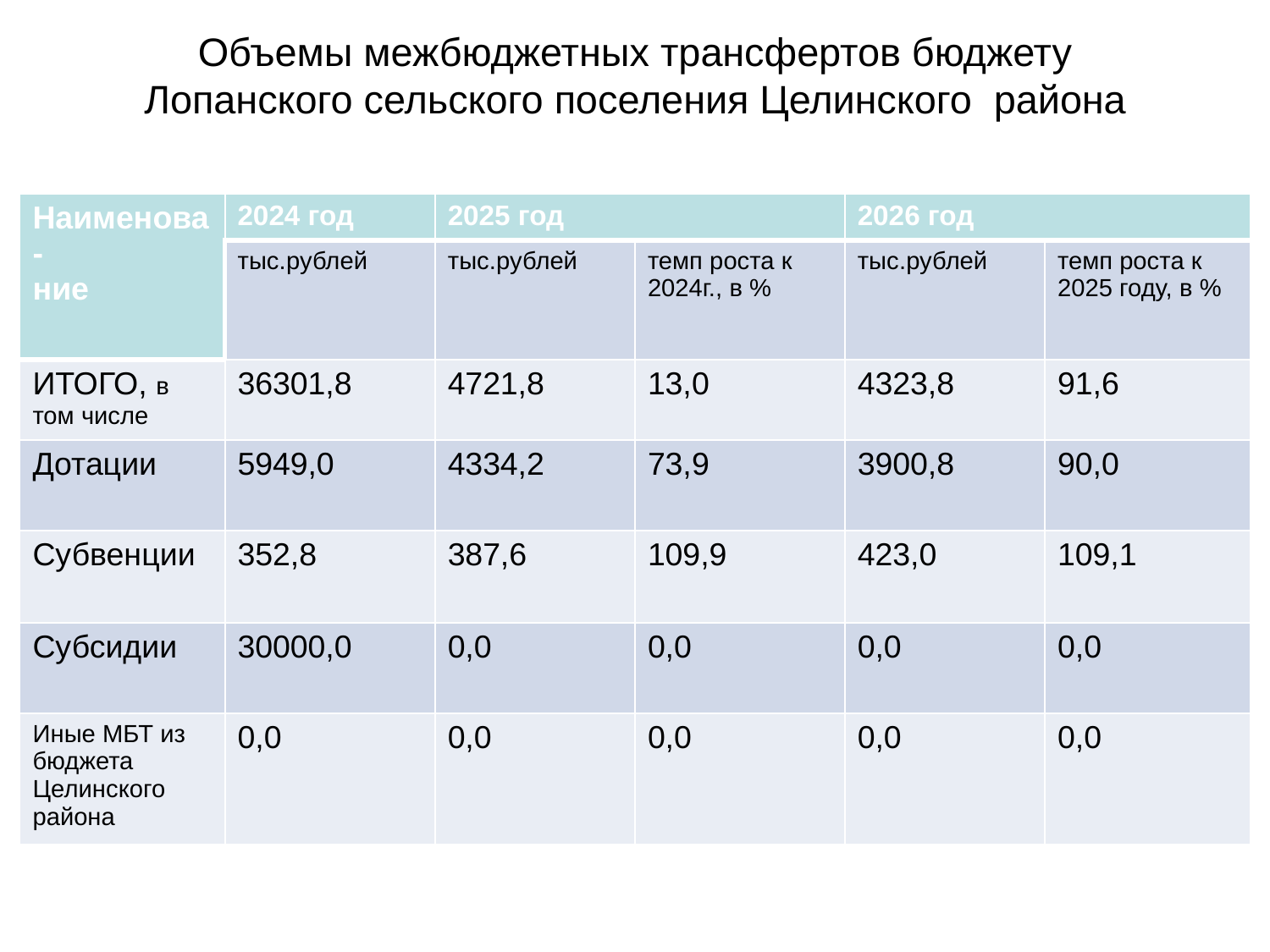

Объемы межбюджетных трансфертов бюджету Лопанского сельского поселения Целинского  района
| Наименова- ние | 2024 год | 2025 год |  | 2026 год |  |
| --- | --- | --- | --- | --- | --- |
|  | тыс.рублей | тыс.рублей | темп роста к 2024г., в % | тыс.рублей | темп роста к 2025 году, в % |
| ИТОГО, в том числе | 36301,8 | 4721,8 | 13,0 | 4323,8 | 91,6 |
| Дотации | 5949,0 | 4334,2 | 73,9 | 3900,8 | 90,0 |
| Субвенции | 352,8 | 387,6 | 109,9 | 423,0 | 109,1 |
| Субсидии | 30000,0 | 0,0 | 0,0 | 0,0 | 0,0 |
| Иные МБТ из бюджета Целинского района | 0,0 | 0,0 | 0,0 | 0,0 | 0,0 |